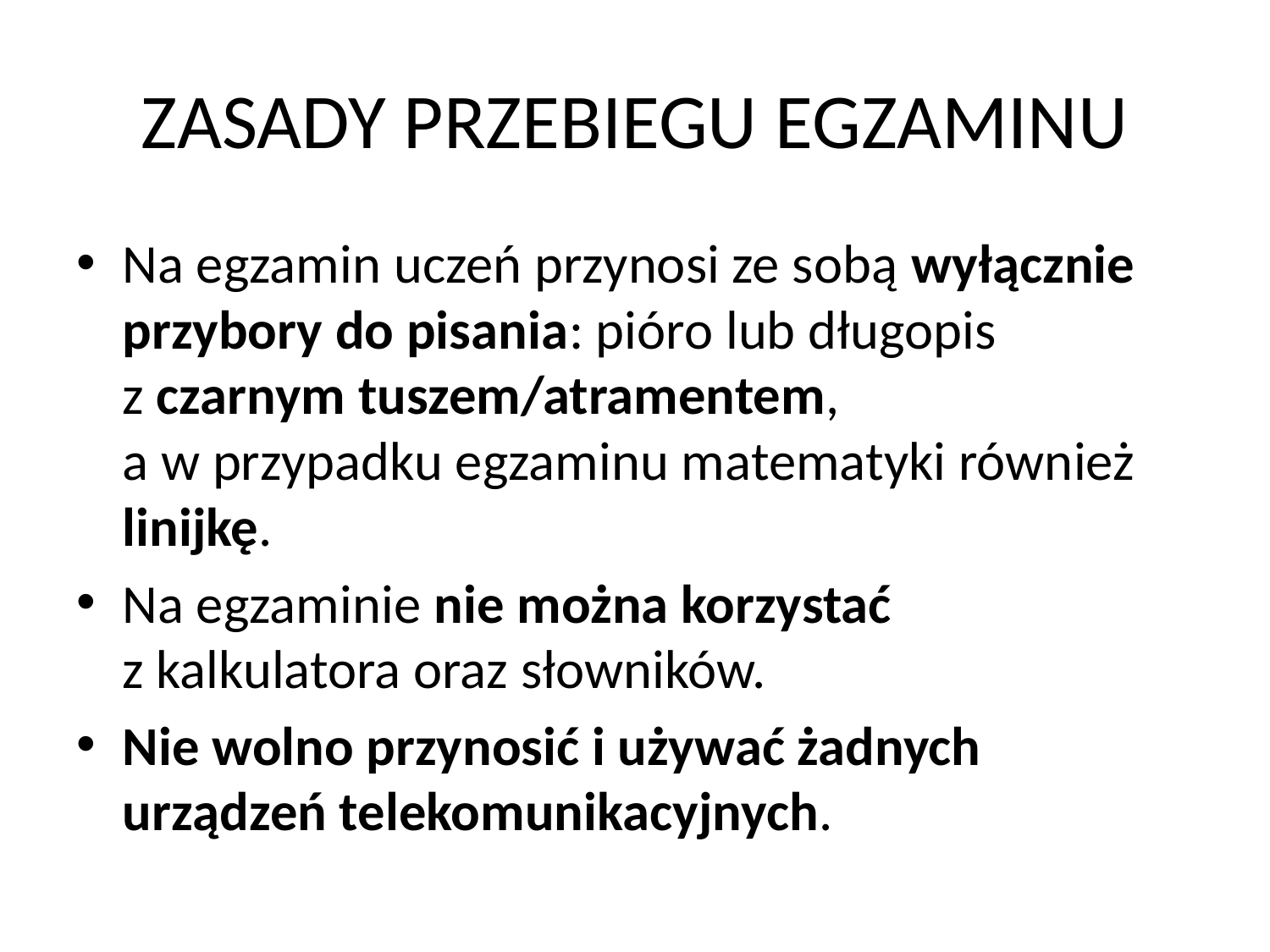

# ZASADY PRZEBIEGU EGZAMINU
Na egzamin uczeń przynosi ze sobą wyłącznie przybory do pisania: pióro lub długopis ‎
z czarnym tuszem/atramentem,
a w przypadku egzaminu matematyki również linijkę. ‎
Na egzaminie nie można korzystać
z kalkulatora oraz słowników.
Nie wolno przynosić ‎i używać żadnych urządzeń telekomunikacyjnych.‎